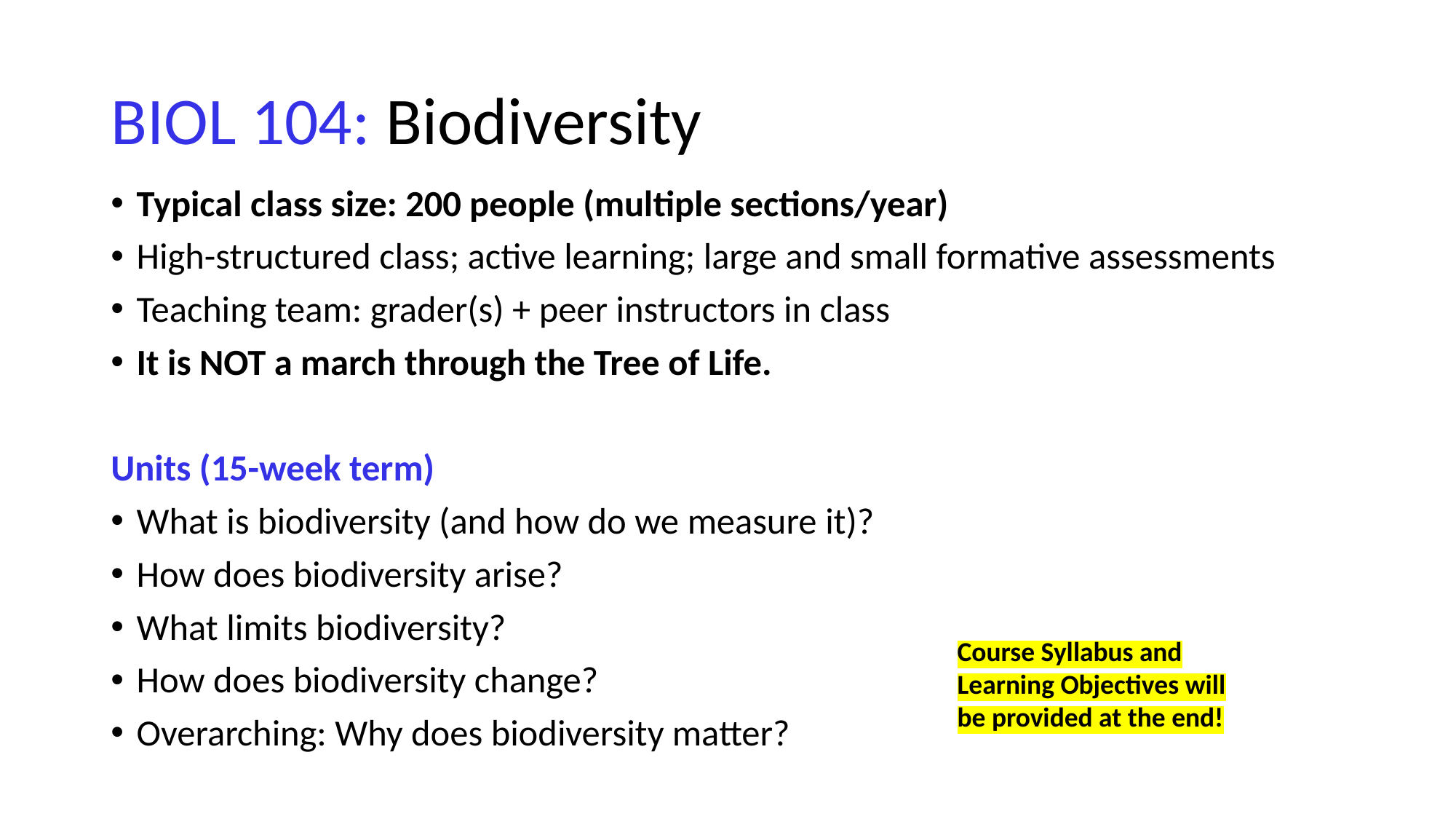

# BIOL 104: Biodiversity
Typical class size: 200 people (multiple sections/year)
High-structured class; active learning; large and small formative assessments
Teaching team: grader(s) + peer instructors in class
It is NOT a march through the Tree of Life.

Units (15-week term)
What is biodiversity (and how do we measure it)?
How does biodiversity arise?
What limits biodiversity?
How does biodiversity change?
Overarching: Why does biodiversity matter?

Course Syllabus and Learning Objectives will be provided at the end!